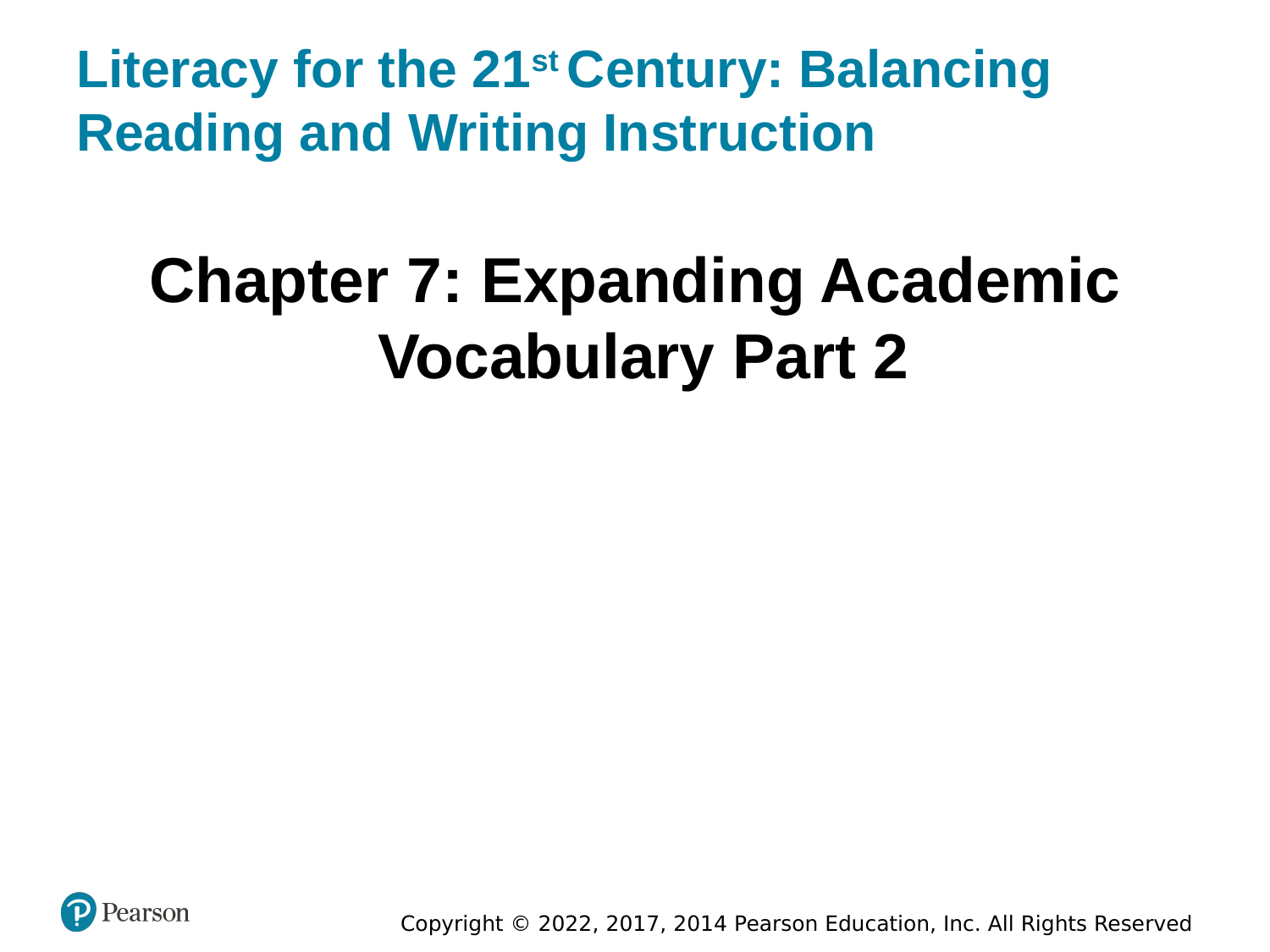

# Literacy for the 21st Century: Balancing Reading and Writing Instruction
Chapter 7: Expanding Academic
 Vocabulary Part 2

Copyright © 2022, 2017, 2014 Pearson Education, Inc. All Rights Reserved